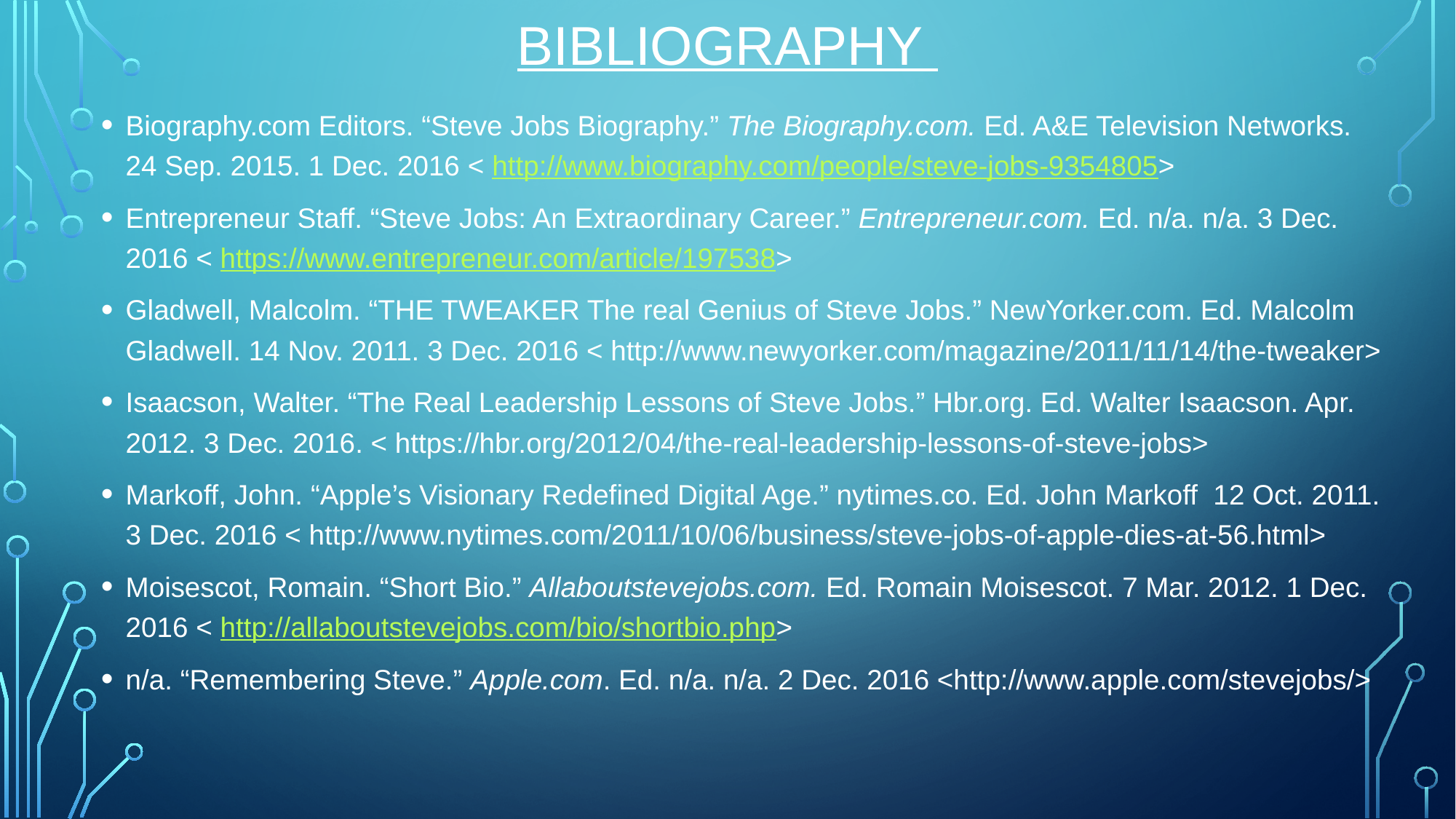

# Bibliography
Biography.com Editors. “Steve Jobs Biography.” The Biography.com. Ed. A&E Television Networks. 24 Sep. 2015. 1 Dec. 2016 < http://www.biography.com/people/steve-jobs-9354805>
Entrepreneur Staff. “Steve Jobs: An Extraordinary Career.” Entrepreneur.com. Ed. n/a. n/a. 3 Dec. 2016 < https://www.entrepreneur.com/article/197538>
Gladwell, Malcolm. “THE TWEAKER The real Genius of Steve Jobs.” NewYorker.com. Ed. Malcolm Gladwell. 14 Nov. 2011. 3 Dec. 2016 < http://www.newyorker.com/magazine/2011/11/14/the-tweaker>
Isaacson, Walter. “The Real Leadership Lessons of Steve Jobs.” Hbr.org. Ed. Walter Isaacson. Apr. 2012. 3 Dec. 2016. < https://hbr.org/2012/04/the-real-leadership-lessons-of-steve-jobs>
Markoff, John. “Apple’s Visionary Redefined Digital Age.” nytimes.co. Ed. John Markoff  12 Oct. 2011. 3 Dec. 2016 < http://www.nytimes.com/2011/10/06/business/steve-jobs-of-apple-dies-at-56.html>
Moisescot, Romain. “Short Bio.” Allaboutstevejobs.com. Ed. Romain Moisescot. 7 Mar. 2012. 1 Dec. 2016 < http://allaboutstevejobs.com/bio/shortbio.php>
n/a. “Remembering Steve.” Apple.com. Ed. n/a. n/a. 2 Dec. 2016 <http://www.apple.com/stevejobs/>